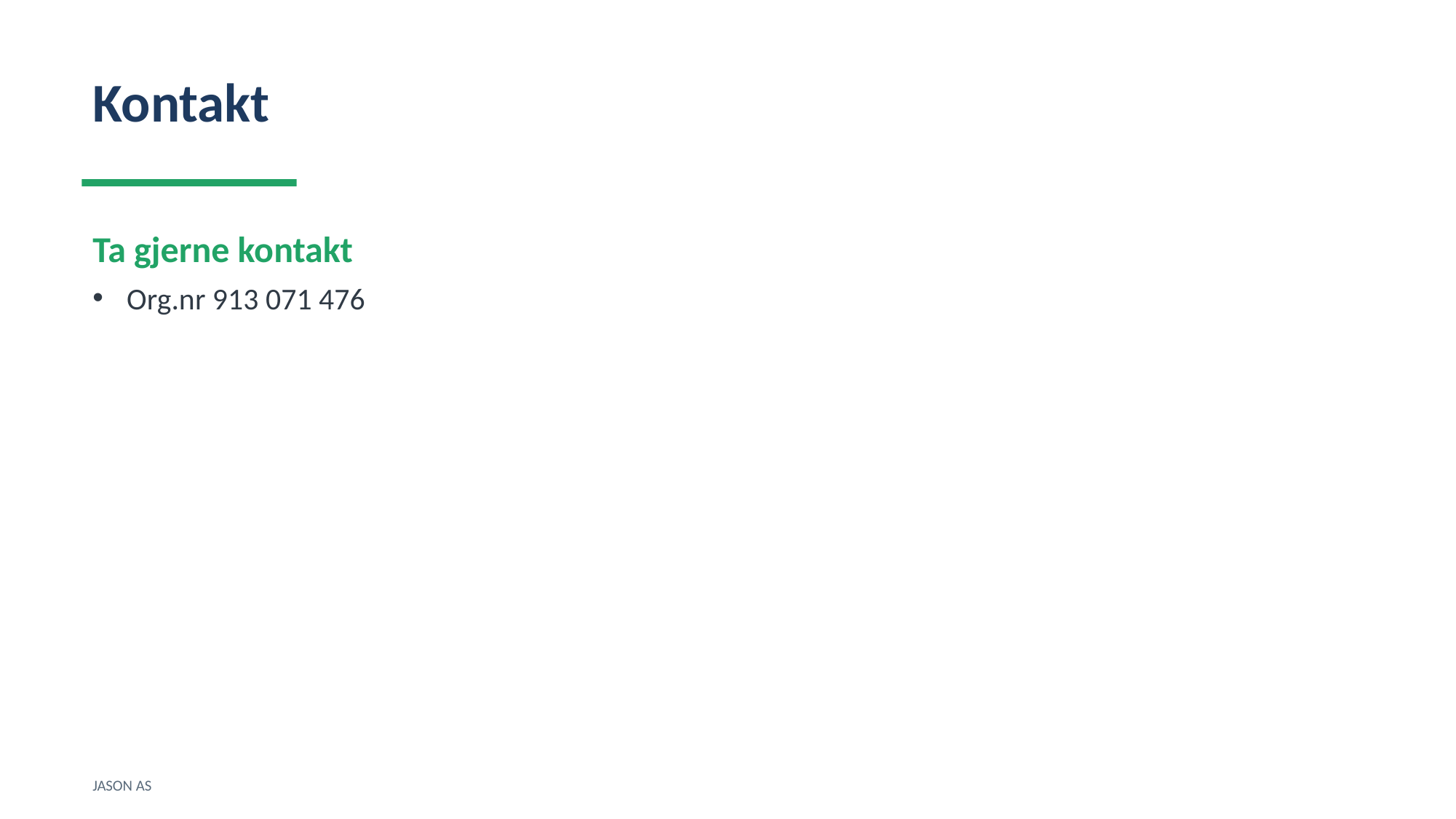

Kontakt

Ta gjerne kontakt
Org.nr 913 071 476
JASON AS